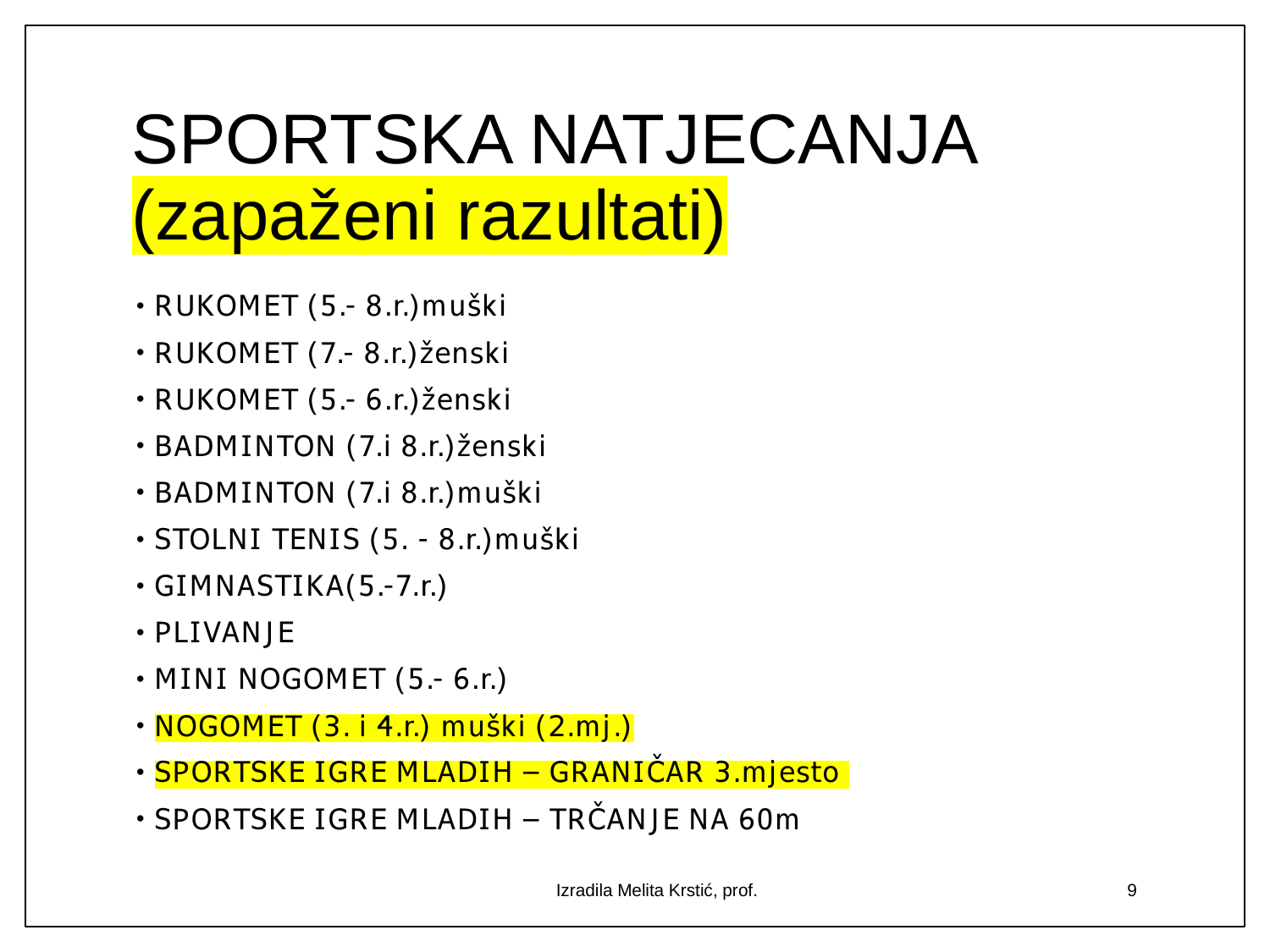

# SPORTSKA NATJECANJA (zapaženi razultati)
RUKOMET (5.- 8.r.)muški
RUKOMET (7.- 8.r.)ženski
RUKOMET (5.- 6.r.)ženski
BADMINTON (7.i 8.r.)ženski
BADMINTON (7.i 8.r.)muški
STOLNI TENIS (5. - 8.r.)muški
GIMNASTIKA(5.-7.r.)
PLIVANJE
MINI NOGOMET (5.- 6.r.)
NOGOMET (3. i 4.r.) muški (2.mj.)
SPORTSKE IGRE MLADIH – GRANIČAR 3.mjesto
SPORTSKE IGRE MLADIH – TRČANJE NA 60m

Izradila Melita Krstić, prof.
9